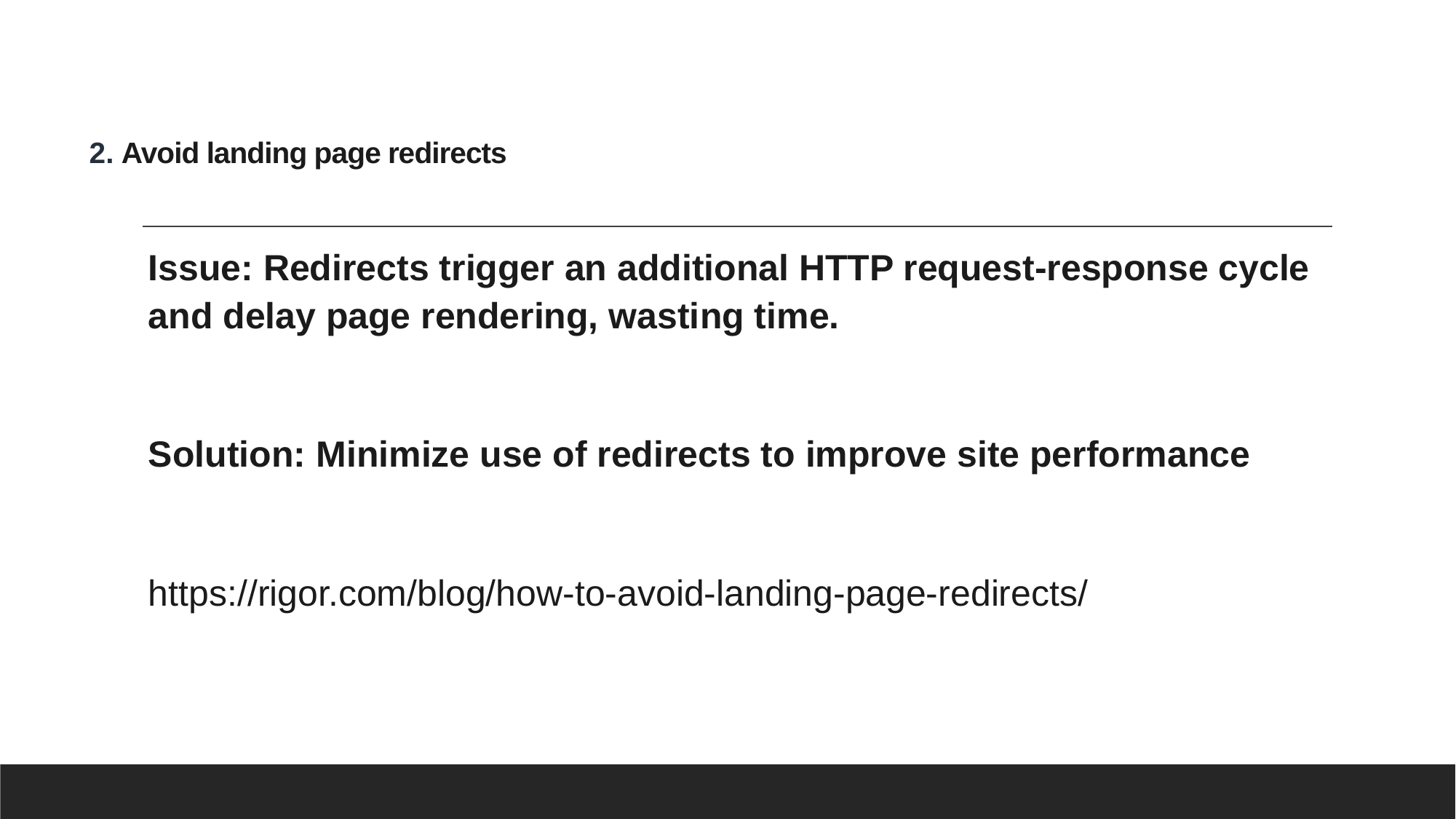

# 2. Avoid landing page redirects
Issue: Redirects trigger an additional HTTP request-response cycle and delay page rendering, wasting time.

Solution: Minimize use of redirects to improve site performance

https://rigor.com/blog/how-to-avoid-landing-page-redirects/